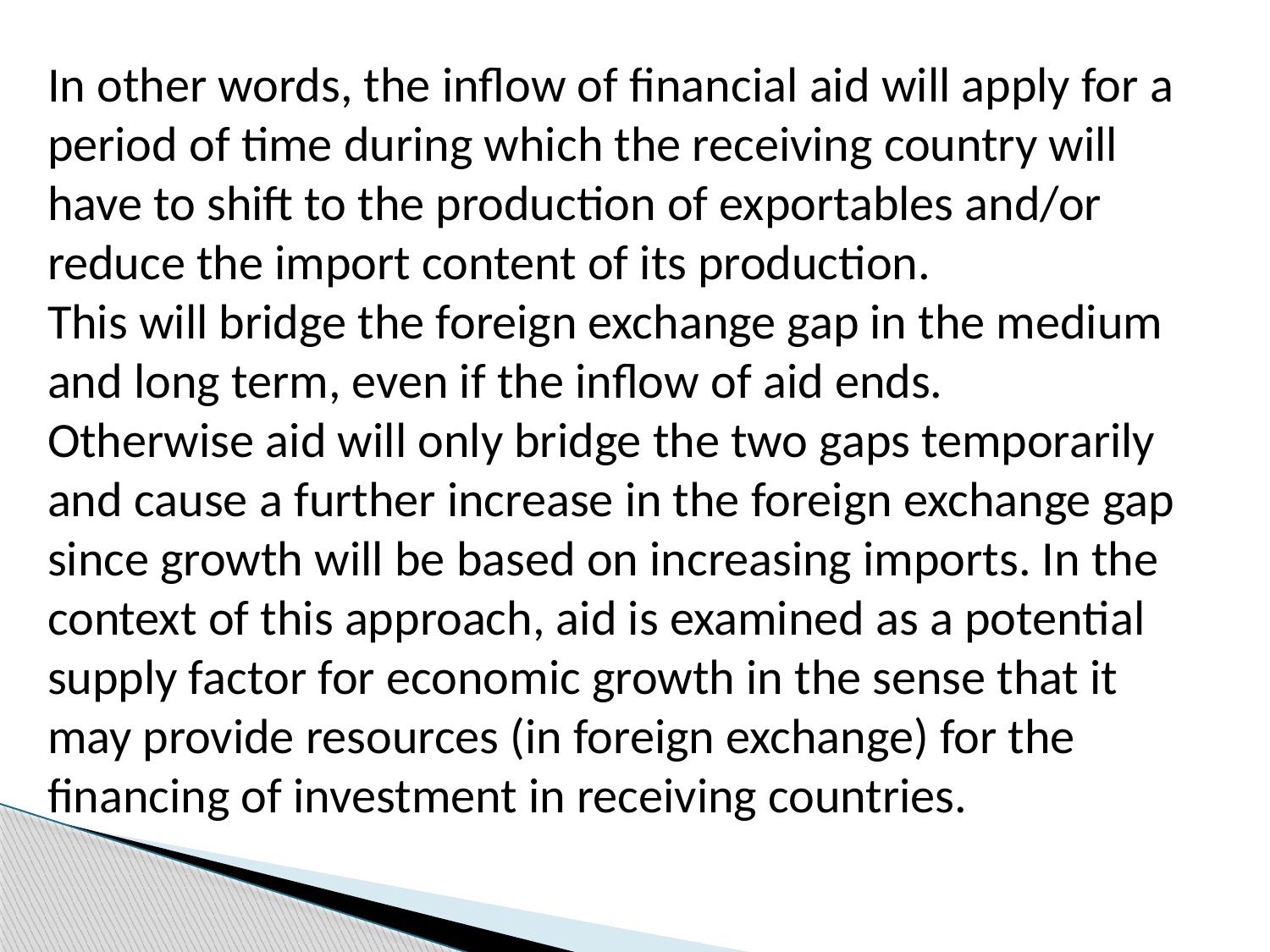

In other words, the inﬂow of financial aid will apply for a period of time during which the receiving country will have to shift to the production of exportables and/or reduce the import content of its production.
This will bridge the foreign exchange gap in the medium and long term, even if the inﬂow of aid ends.
Otherwise aid will only bridge the two gaps temporarily and cause a further increase in the foreign exchange gap since growth will be based on increasing imports. In the context of this approach, aid is examined as a potential supply factor for economic growth in the sense that it may provide resources (in foreign exchange) for the ﬁnancing of investment in receiving countries.